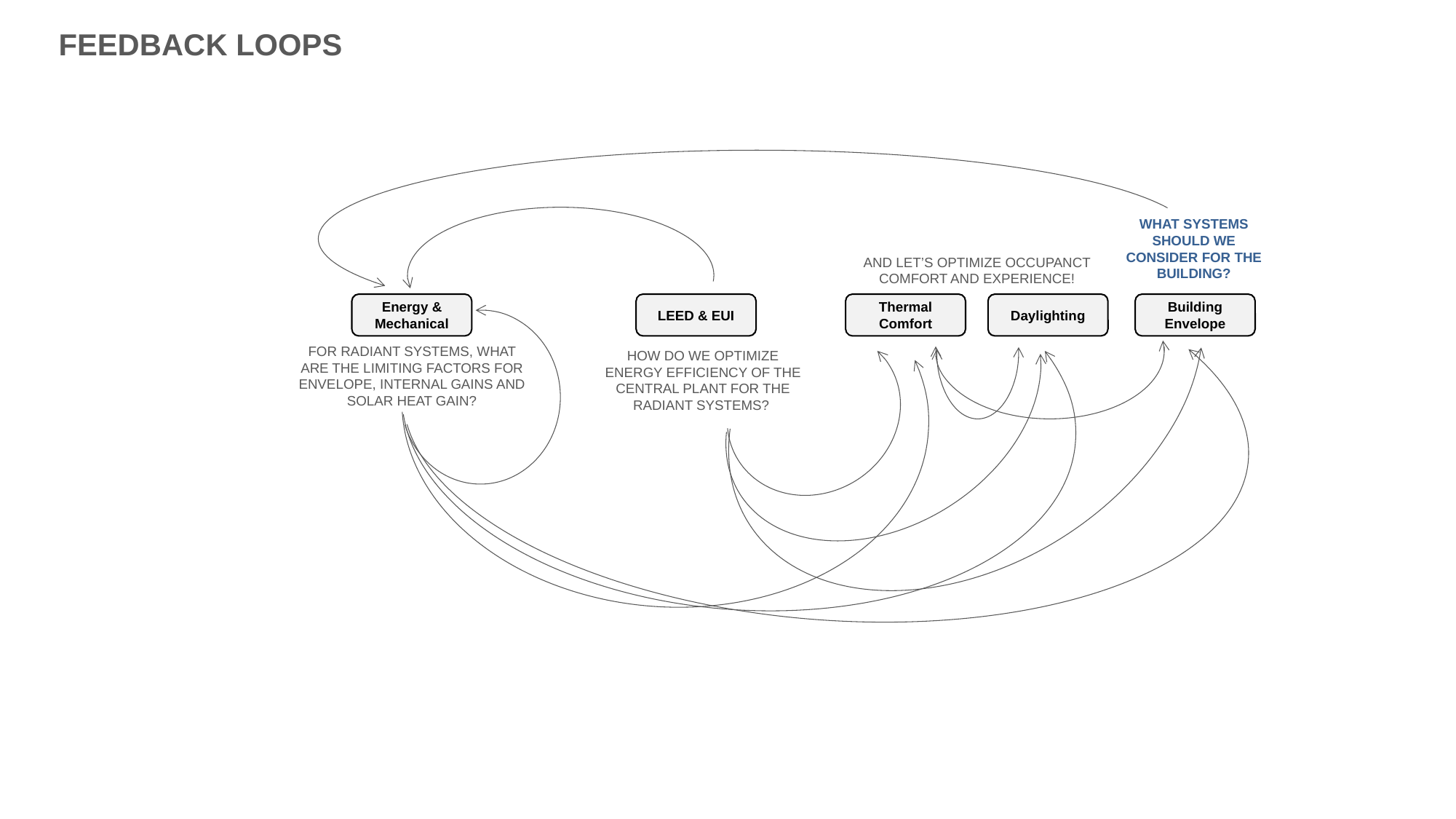

# FEEDBACK LOOPS

WHAT SYSTEMS SHOULD WE CONSIDER FOR THE BUILDING?

AND LET’S OPTIMIZE OCCUPANCT COMFORT AND EXPERIENCE!
Energy & Mechanical
LEED & EUI
Thermal Comfort
Daylighting
Building Envelope

FOR RADIANT SYSTEMS, WHAT ARE THE LIMITING FACTORS FOR ENVELOPE, INTERNAL GAINS AND SOLAR HEAT GAIN?
HOW DO WE OPTIMIZE ENERGY EFFICIENCY OF THE CENTRAL PLANT FOR THE RADIANT SYSTEMS?